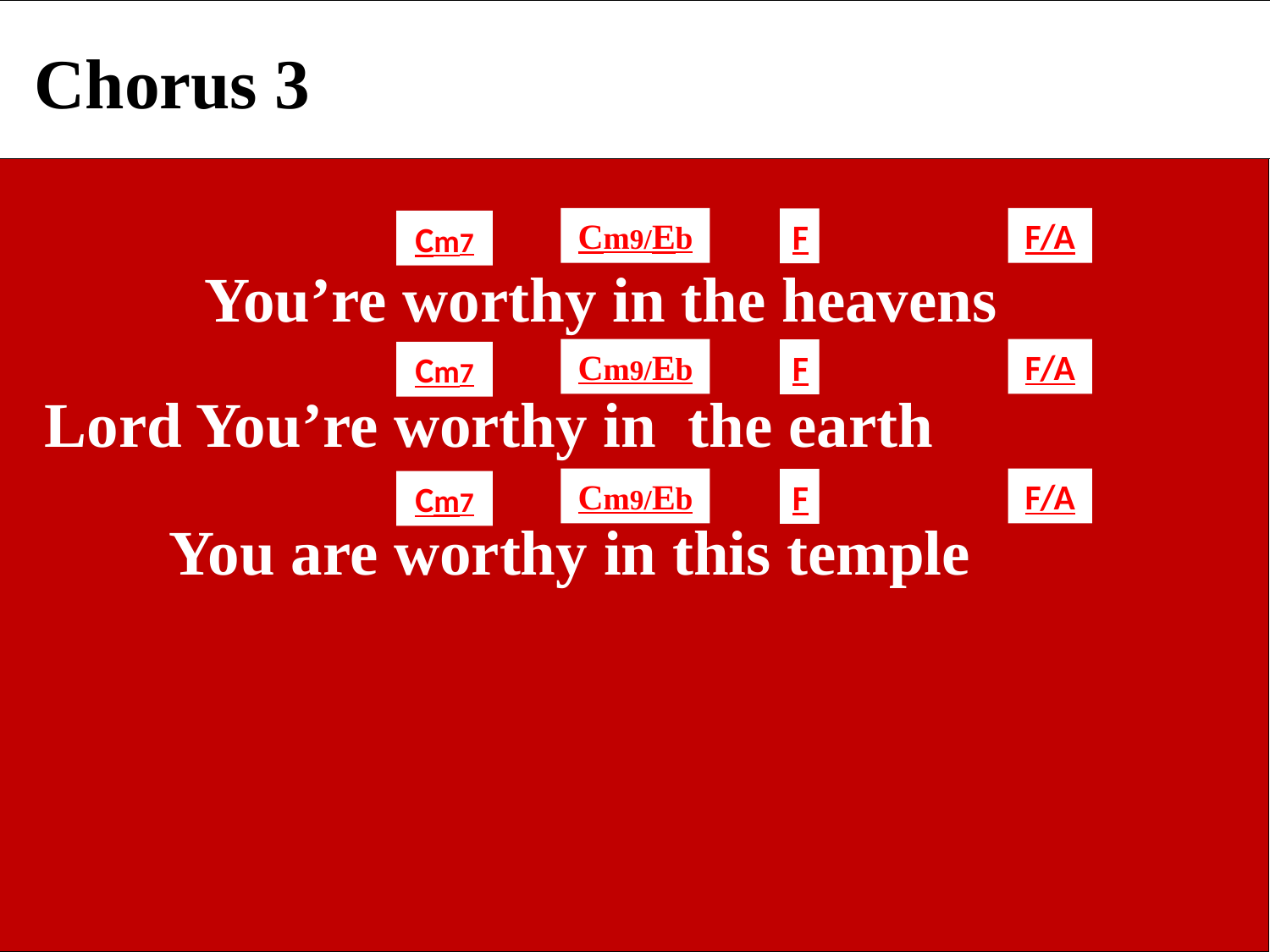

Chorus 3

Cm9/Eb
F/A
F
Cm7
            You’re worthy in the heavens
Cm9/Eb
F/A
F
Cm7
  Lord You’re worthy in  the earth
Cm9/Eb
F/A
F
Cm7
          You are worthy in this temple